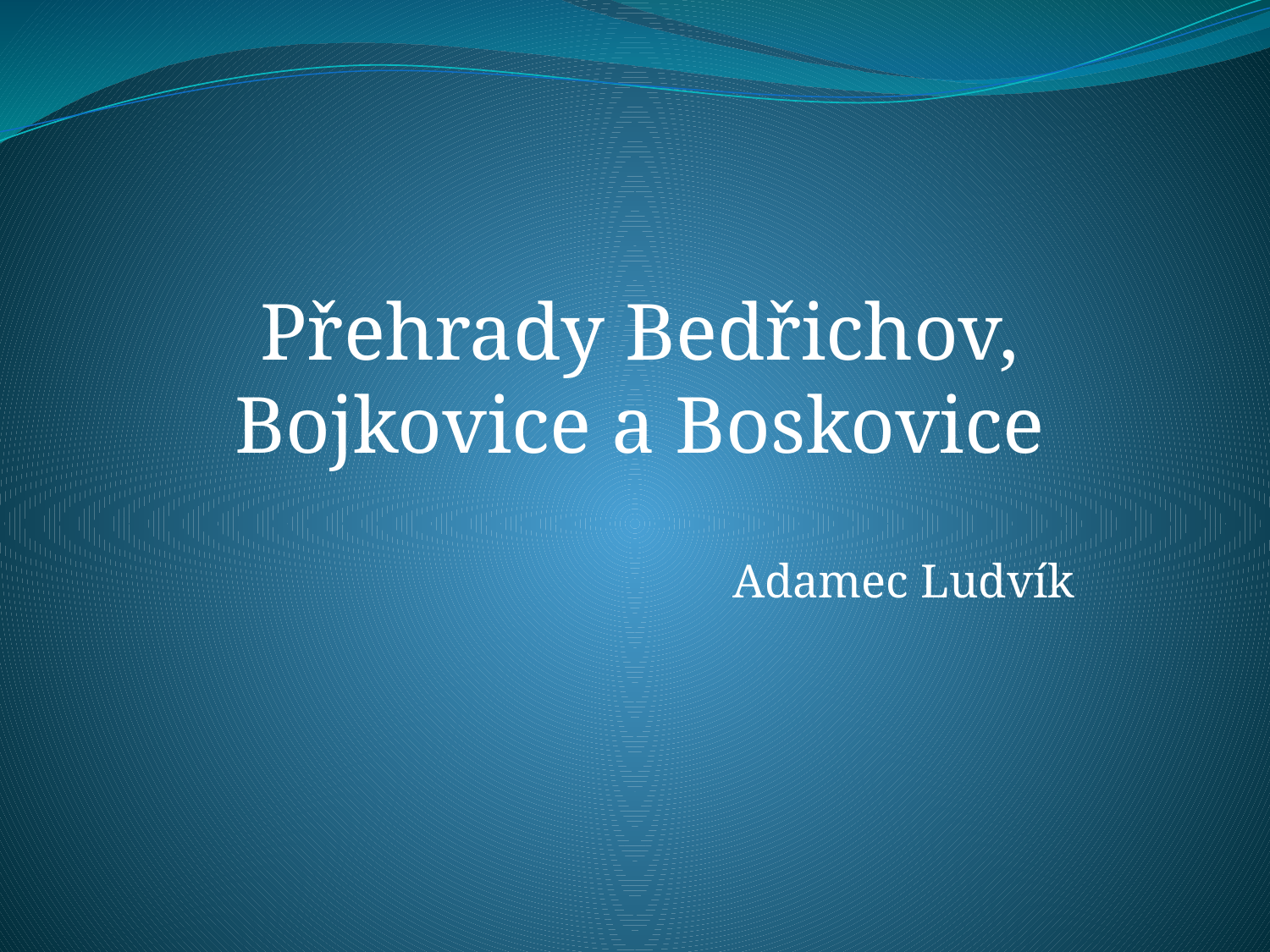

#
Přehrady Bedřichov, Bojkovice a Boskovice
Adamec Ludvík